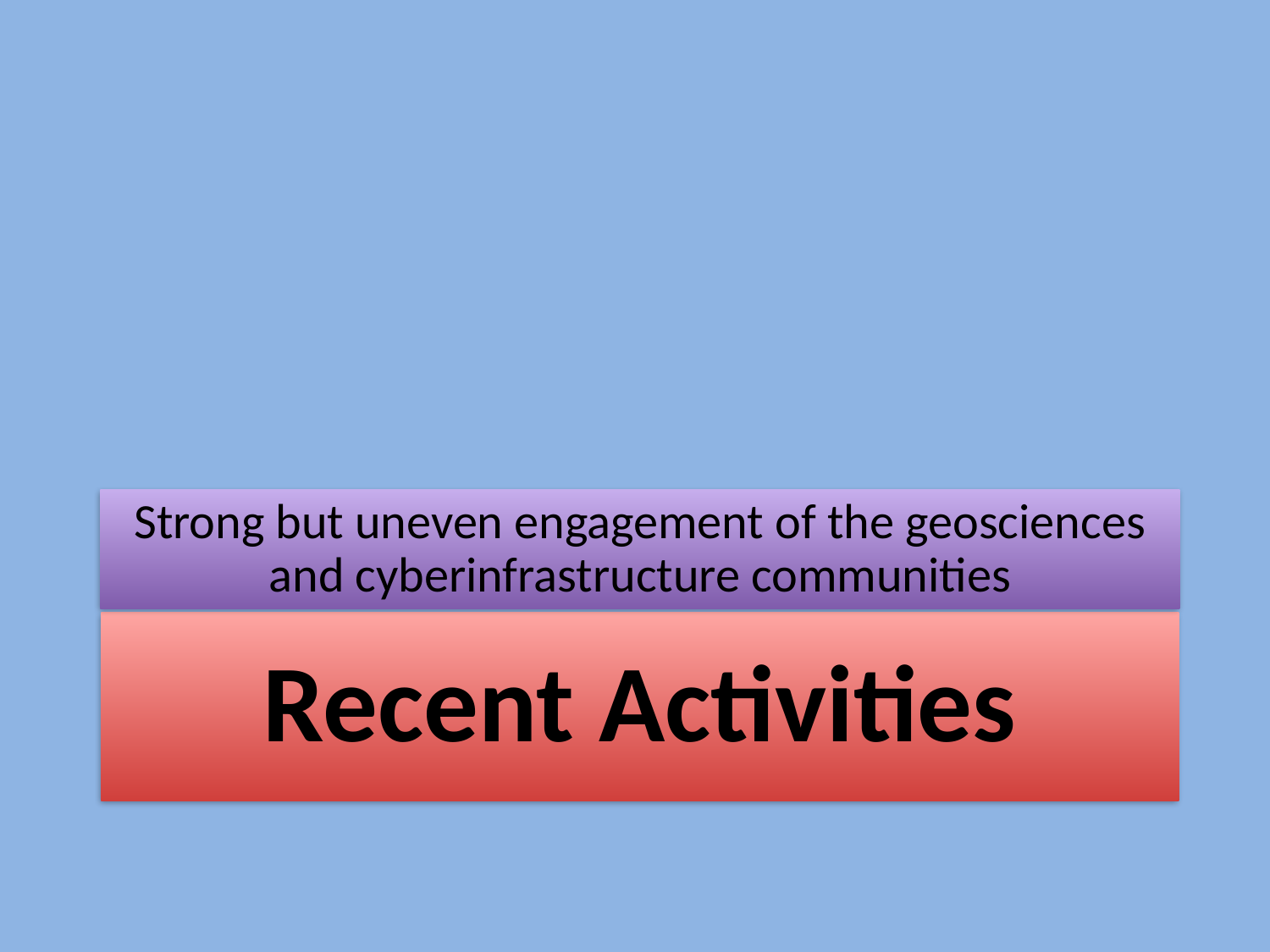

Strong but uneven engagement of the geosciences and cyberinfrastructure communities
Recent Activities